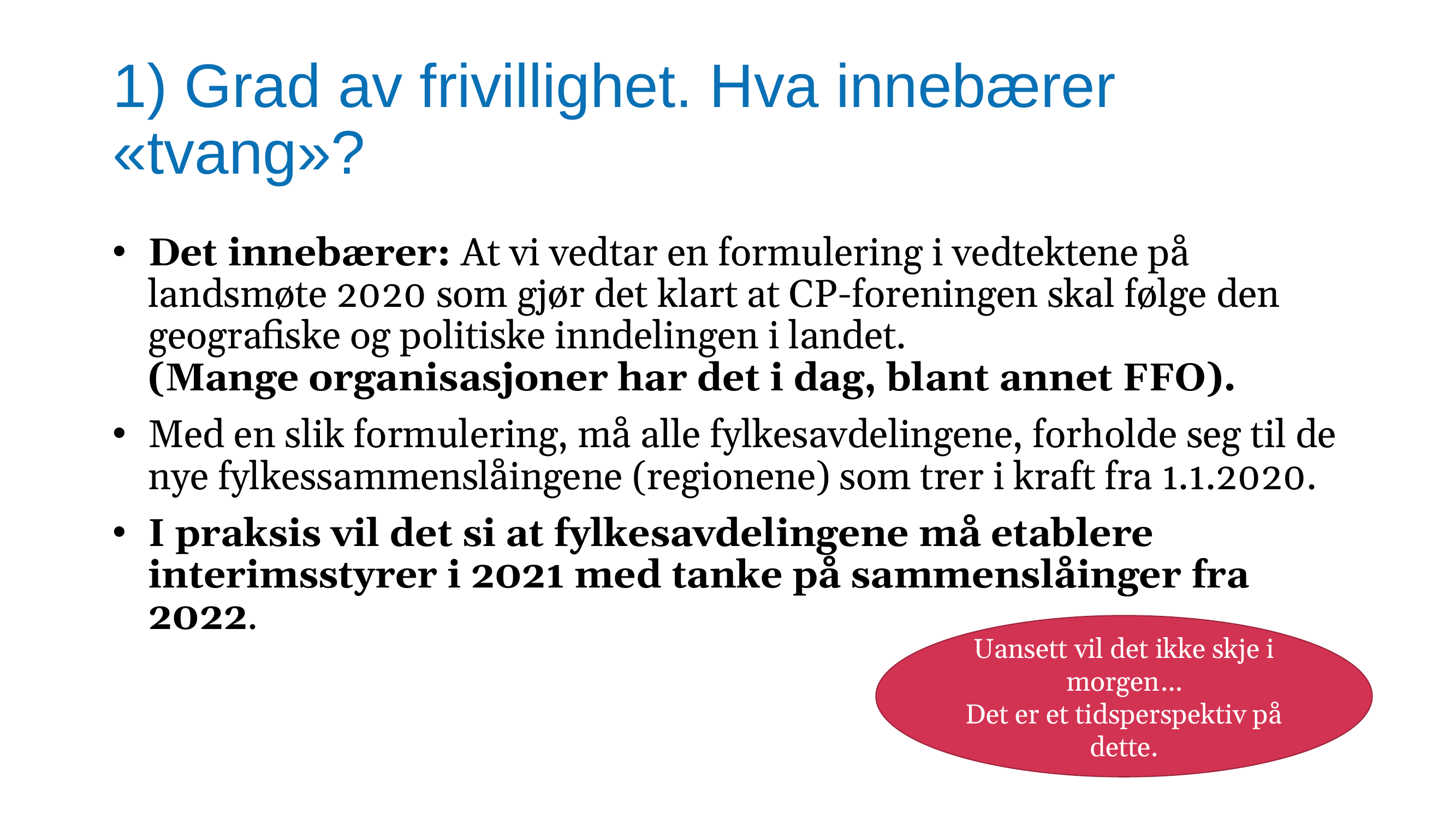

# 1) Grad av frivillighet. Hva innebærer «tvang»?
Det innebærer: At vi vedtar en formulering i vedtektene på landsmøte 2020 som gjør det klart at CP-foreningen skal følge den geografiske og politiske inndelingen i landet.
(Mange organisasjoner har det i dag, blant annet FFO).
Med en slik formulering, må alle fylkesavdelingene, forholde seg til de nye fylkessammenslåingene (regionene) som trer i kraft fra 1.1.2020.
I praksis vil det si at fylkesavdelingene må etablere interimsstyrer i 2021 med tanke på sammenslåinger fra 2022.
Uansett vil det ikke skje i morgen…
Det er et tidsperspektiv på dette.